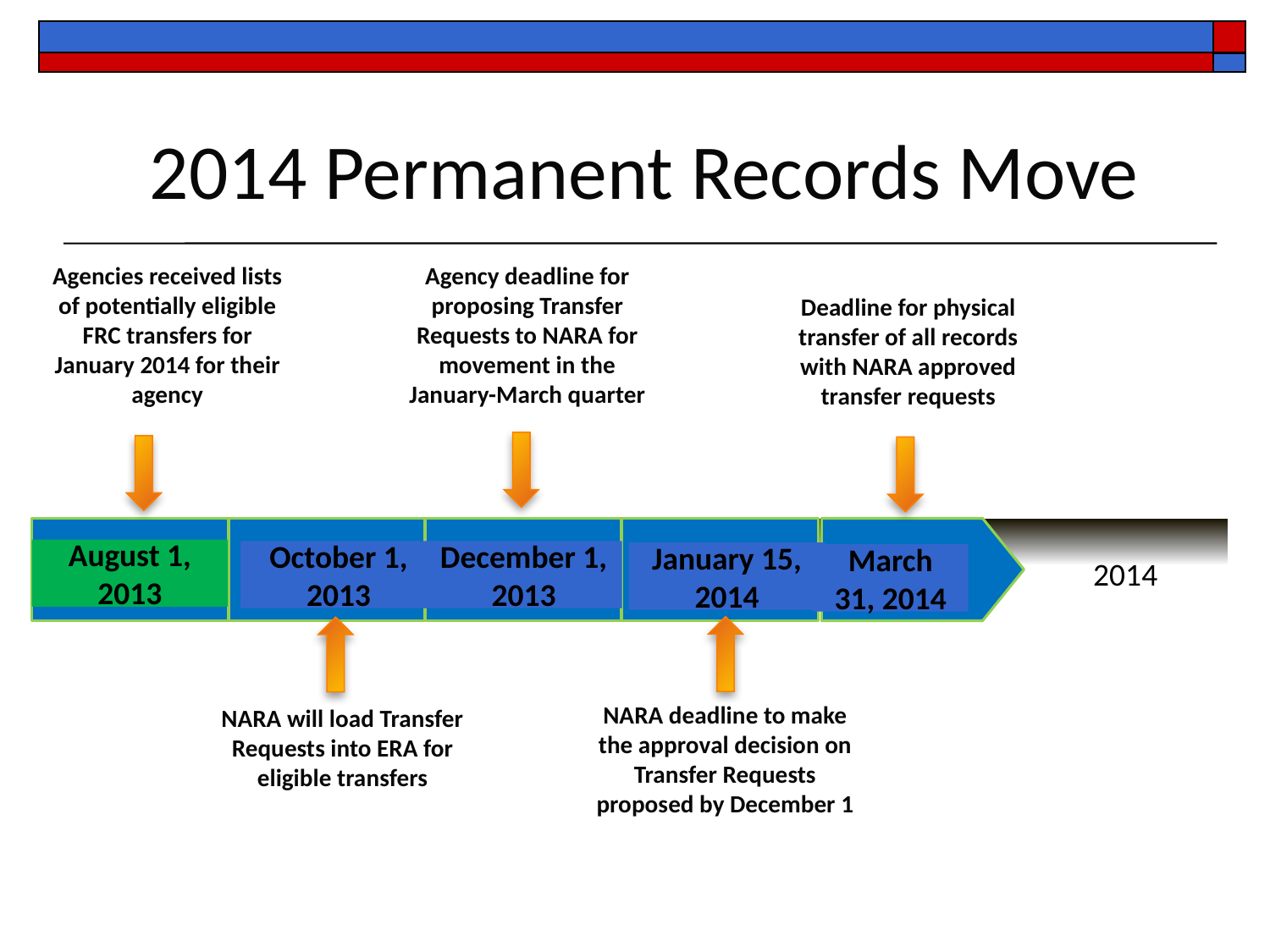

2014 Permanent Records Move
Agencies received lists of potentially eligible FRC transfers for January 2014 for their agency
Agency deadline for proposing Transfer Requests to NARA for movement in the January-March quarter
Deadline for physical transfer of all records with NARA approved transfer requests

August 1, 2013
October 1, 2013
December 1, 2013
January 15, 2014
March 31, 2014

2014

NARA deadline to make the approval decision on Transfer Requests proposed by December 1
NARA will load Transfer Requests into ERA for eligible transfers